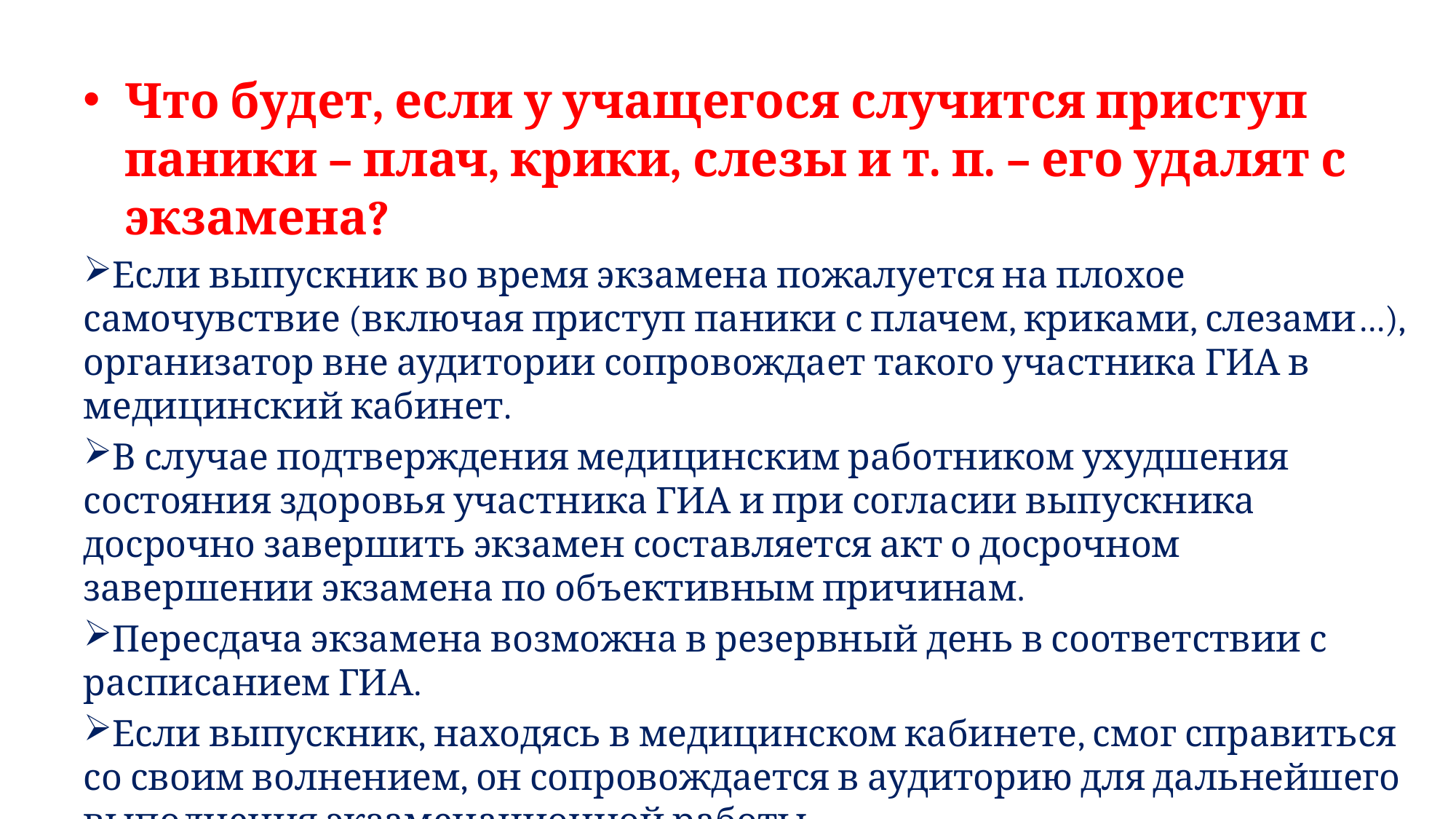

Что будет, если у учащегося случится приступ паники – плач, крики, слезы и т. п. – его удалят с экзамена?
Если выпускник во время экзамена пожалуется на плохое самочувствие (включая приступ паники с плачем, криками, слезами…), организатор вне аудитории сопровождает такого участника ГИА в медицинский кабинет.
В случае подтверждения медицинским работником ухудшения состояния здоровья участника ГИА и при согласии выпускника досрочно завершить экзамен составляется акт о досрочном завершении экзамена по объективным причинам.
Пересдача экзамена возможна в резервный день в соответствии с расписанием ГИА.
Если выпускник, находясь в медицинском кабинете, смог справиться со своим волнением, он сопровождается в аудиторию для дальнейшего выполнения экзаменационной работы.